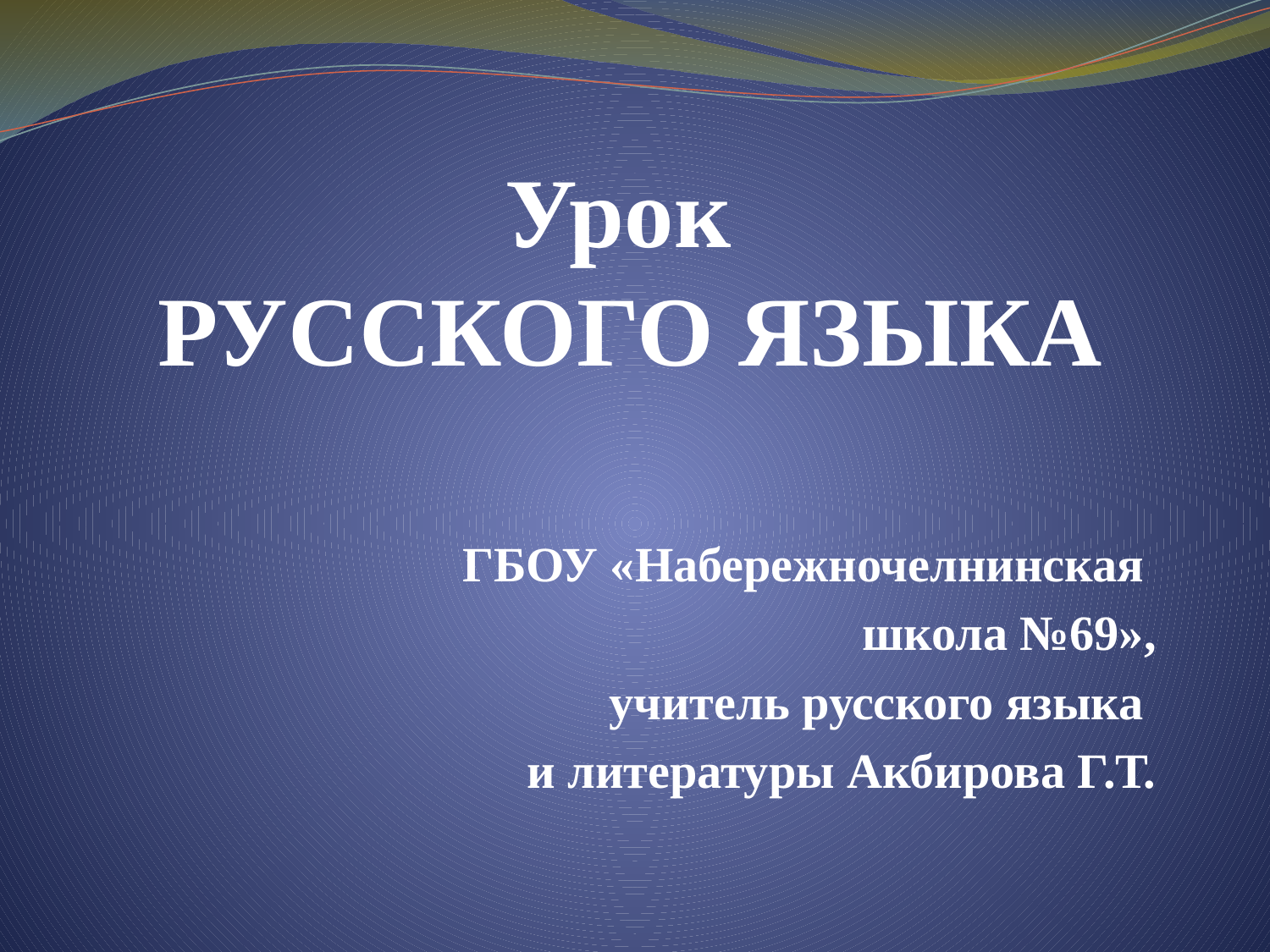

# Урок РУССКОГО ЯЗЫКА
ГБОУ «Набережночелнинская
школа №69»,
учитель русского языка
и литературы Акбирова Г.Т.